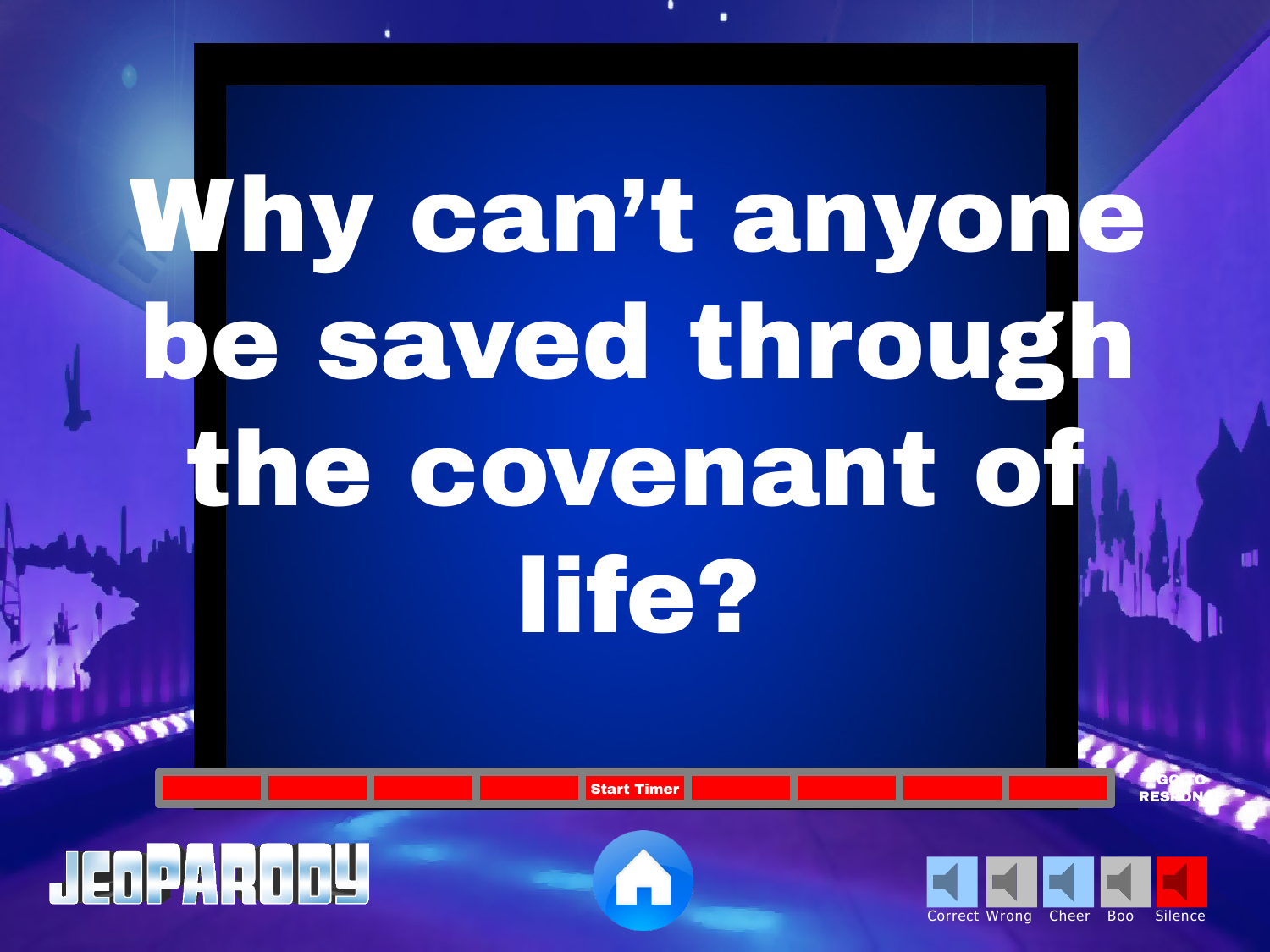

Why can’t anyone be saved through the covenant of life?